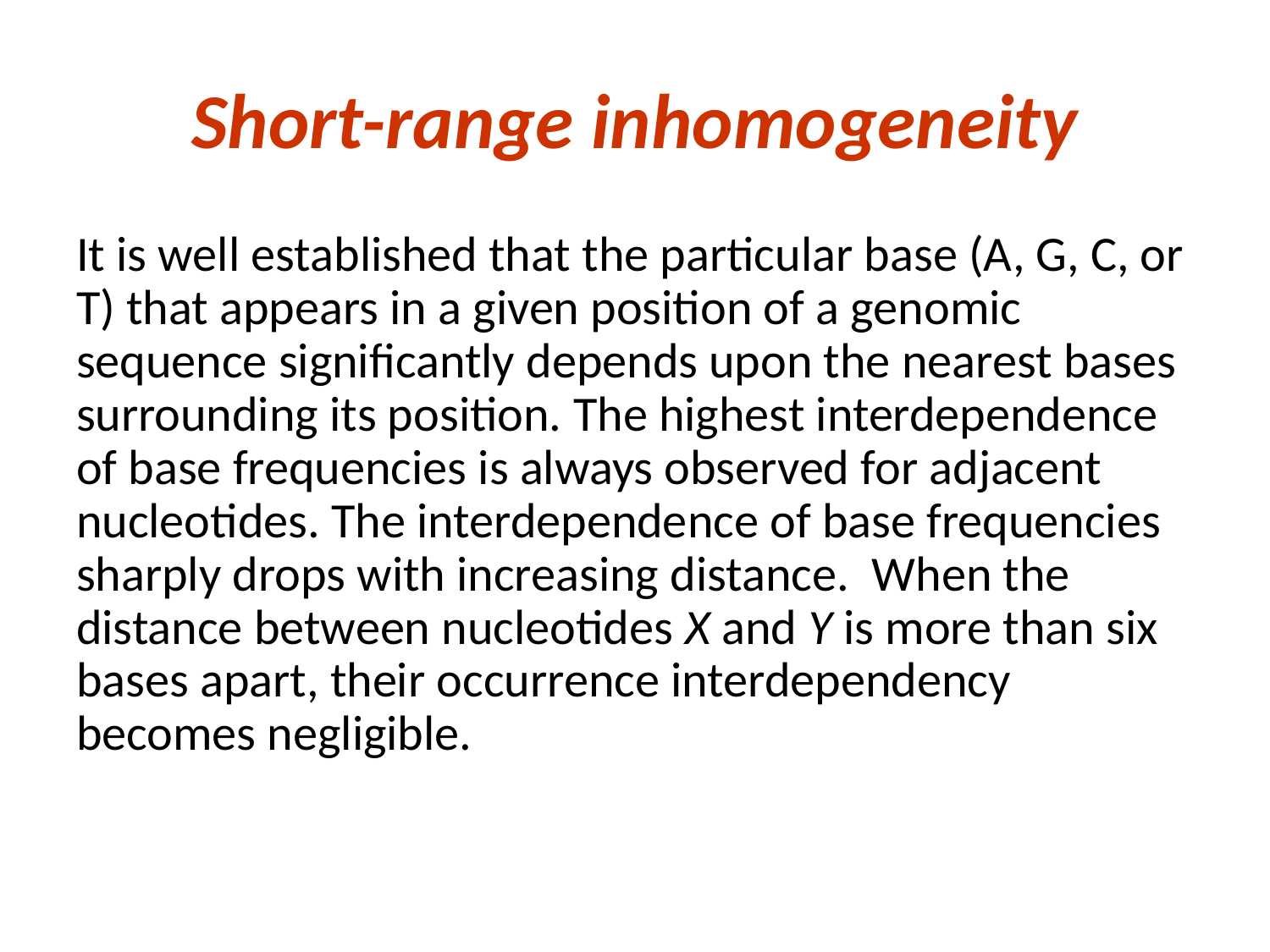

# Short-range inhomogeneity
It is well established that the particular base (A, G, C, or T) that appears in a given position of a genomic sequence significantly depends upon the nearest bases surrounding its position. The highest interdependence of base frequencies is always observed for adjacent nucleotides. The interdependence of base frequencies sharply drops with increasing distance.  When the distance between nucleotides X and Y is more than six bases apart, their occurrence interdependency becomes negligible.